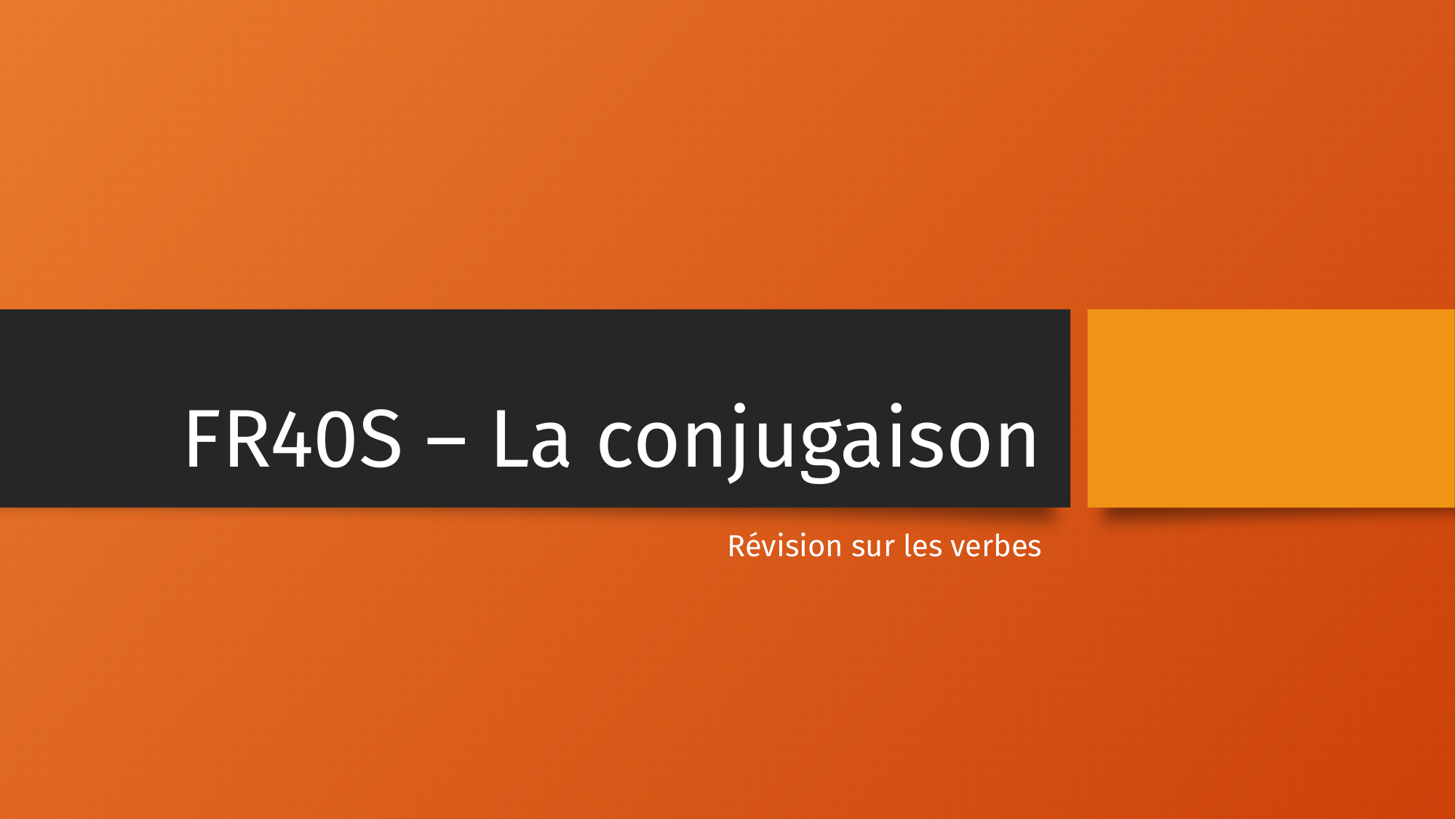

# FR40S – La conjugaison
Révision sur les verbes